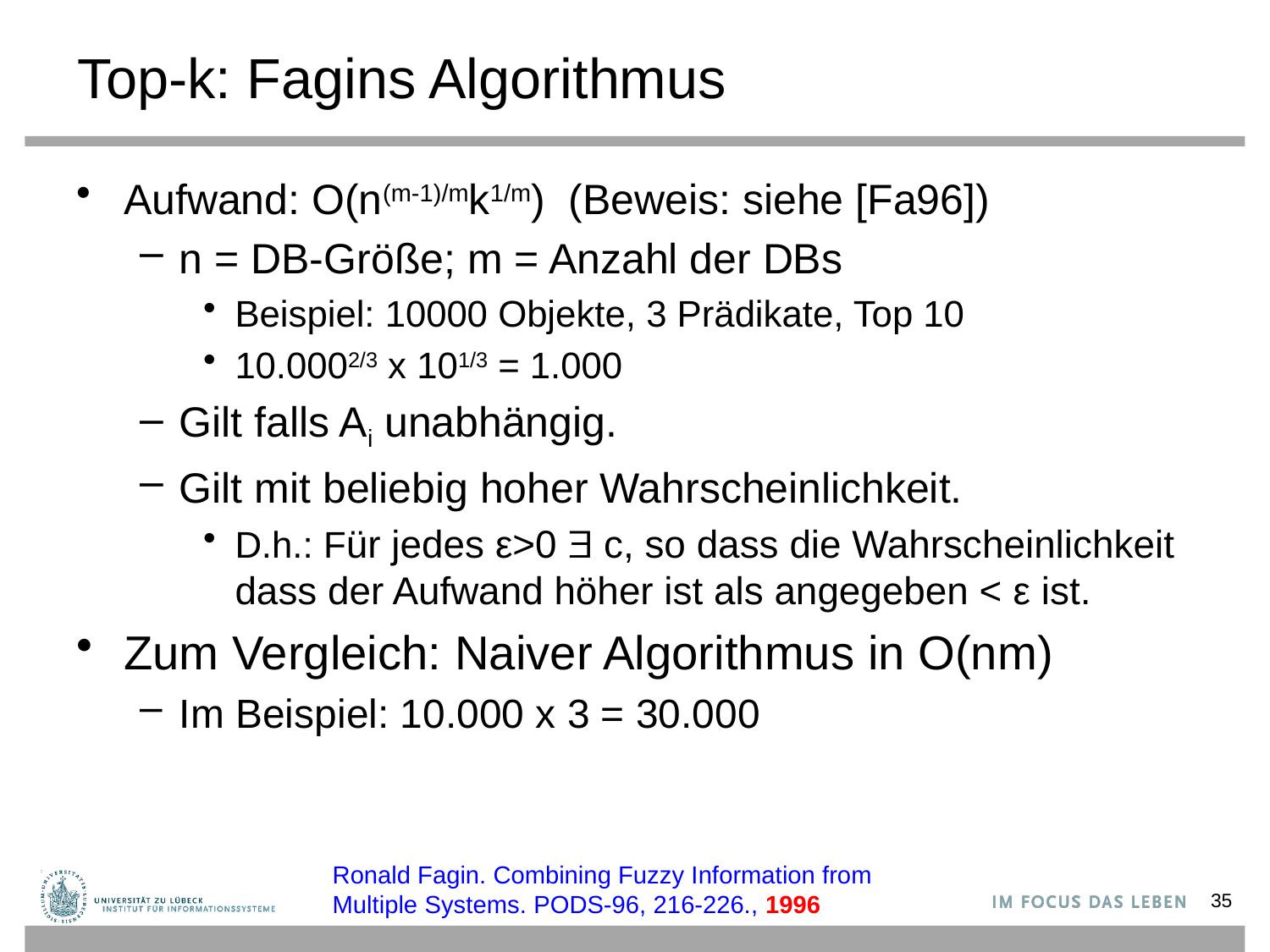

# Top-k: Fagins Algorithmus
Aufwand: O(n(m-1)/mk1/m)  (Beweis: siehe [Fa96])
n = DB-Größe; m = Anzahl der DBs
Beispiel: 10000 Objekte, 3 Prädikate, Top 10
10.0002/3 x 101/3 = 1.000
Gilt falls Ai unabhängig.
Gilt mit beliebig hoher Wahrscheinlichkeit.
D.h.: Für jedes ε>0 ∃ c, so dass die Wahrscheinlichkeit dass der Aufwand höher ist als angegeben < ε ist.
Zum Vergleich: Naiver Algorithmus in O(nm)
Im Beispiel: 10.000 x 3 = 30.000
Ronald Fagin. Combining Fuzzy Information from Multiple Systems. PODS-96, 216-226., 1996
35